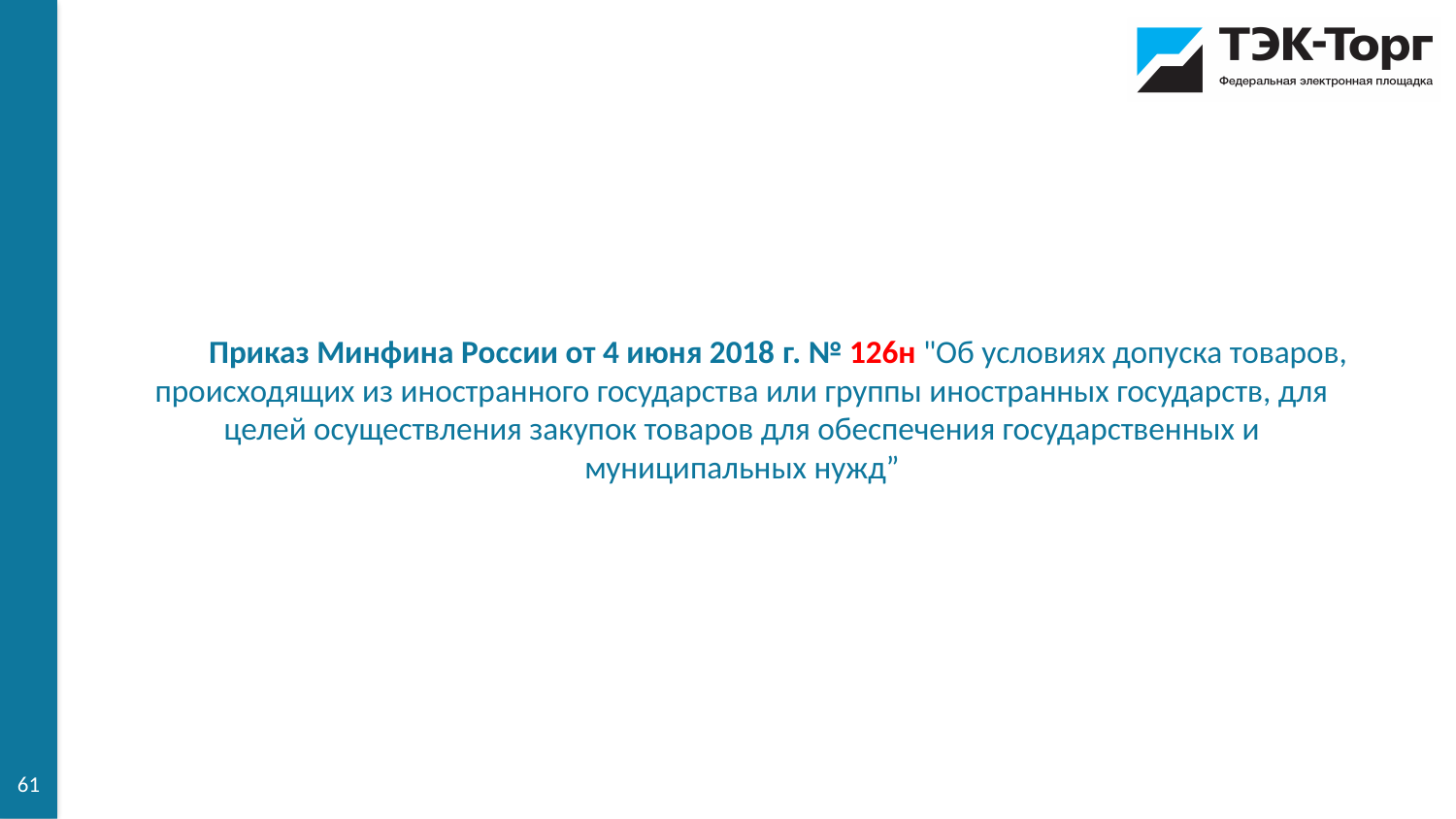

Приказ Минфина России от 4 июня 2018 г. № 126н "Об условиях допуска товаров, происходящих из иностранного государства или группы иностранных государств, для целей осуществления закупок товаров для обеспечения государственных и муниципальных нужд”
61